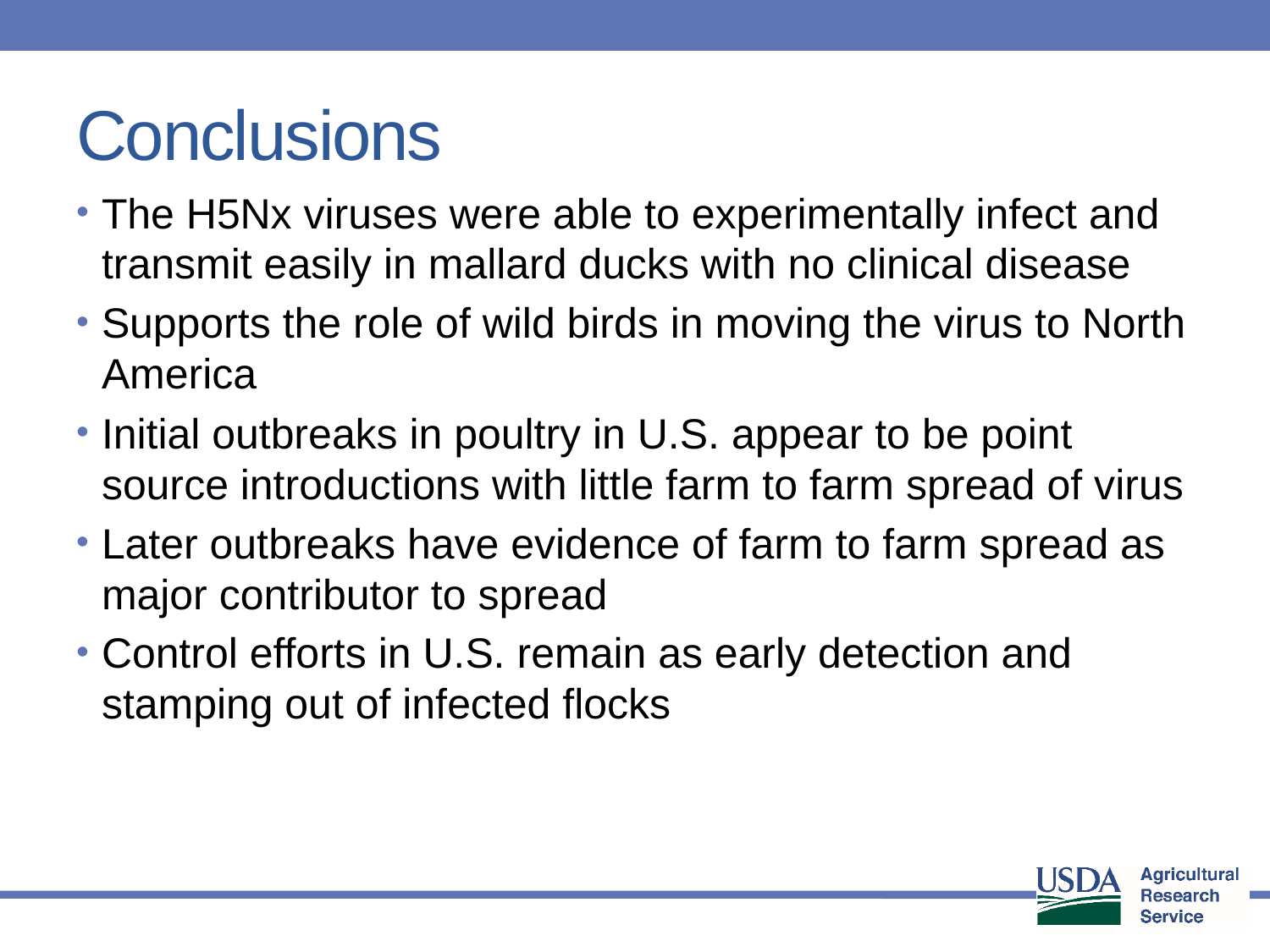

# Conclusions
The H5Nx viruses were able to experimentally infect and transmit easily in mallard ducks with no clinical disease
Supports the role of wild birds in moving the virus to North America
Initial outbreaks in poultry in U.S. appear to be point source introductions with little farm to farm spread of virus
Later outbreaks have evidence of farm to farm spread as major contributor to spread
Control efforts in U.S. remain as early detection and stamping out of infected flocks